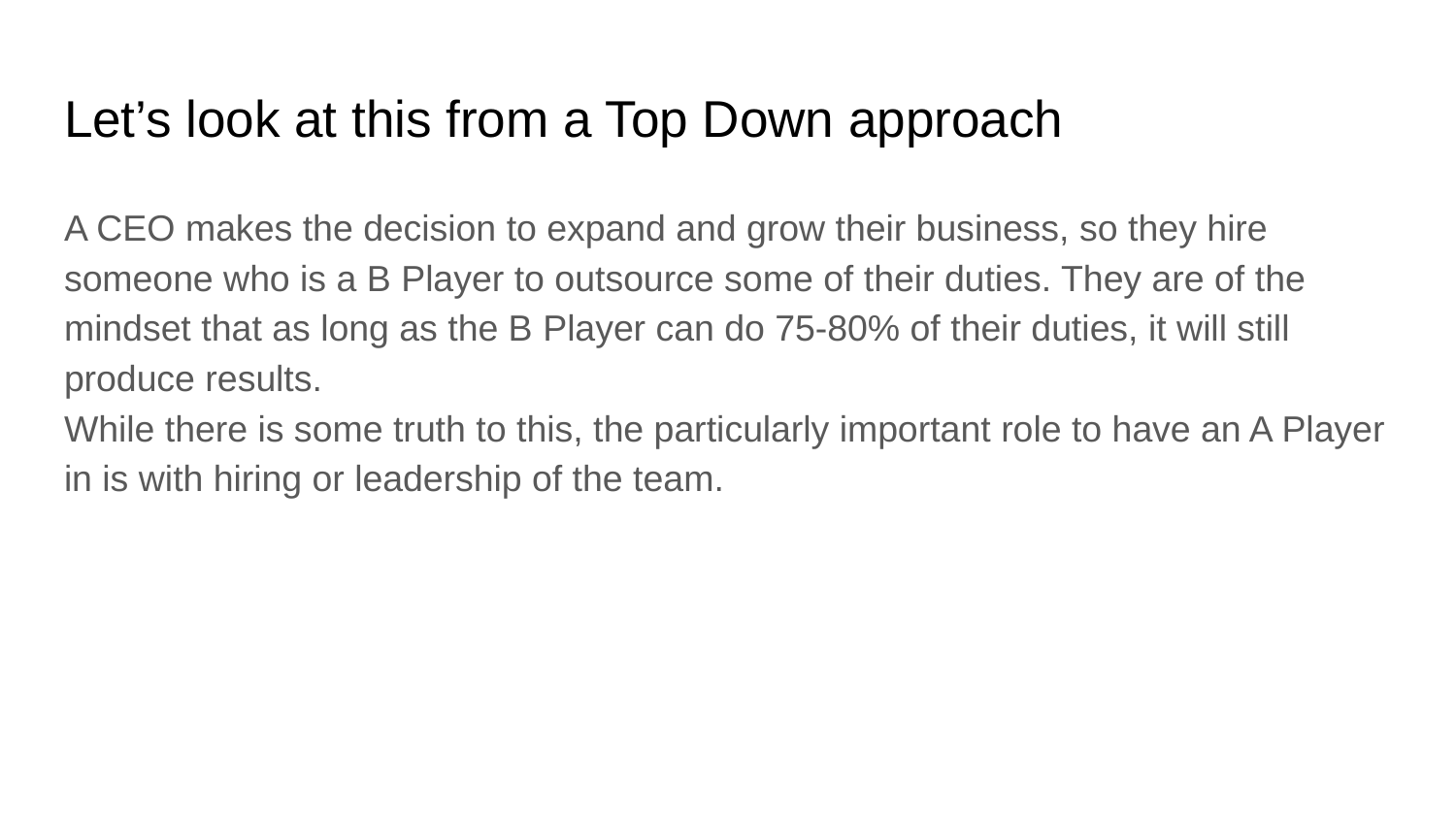

# Let’s look at this from a Top Down approach
A CEO makes the decision to expand and grow their business, so they hire someone who is a B Player to outsource some of their duties. They are of the mindset that as long as the B Player can do 75-80% of their duties, it will still produce results.
While there is some truth to this, the particularly important role to have an A Player in is with hiring or leadership of the team.